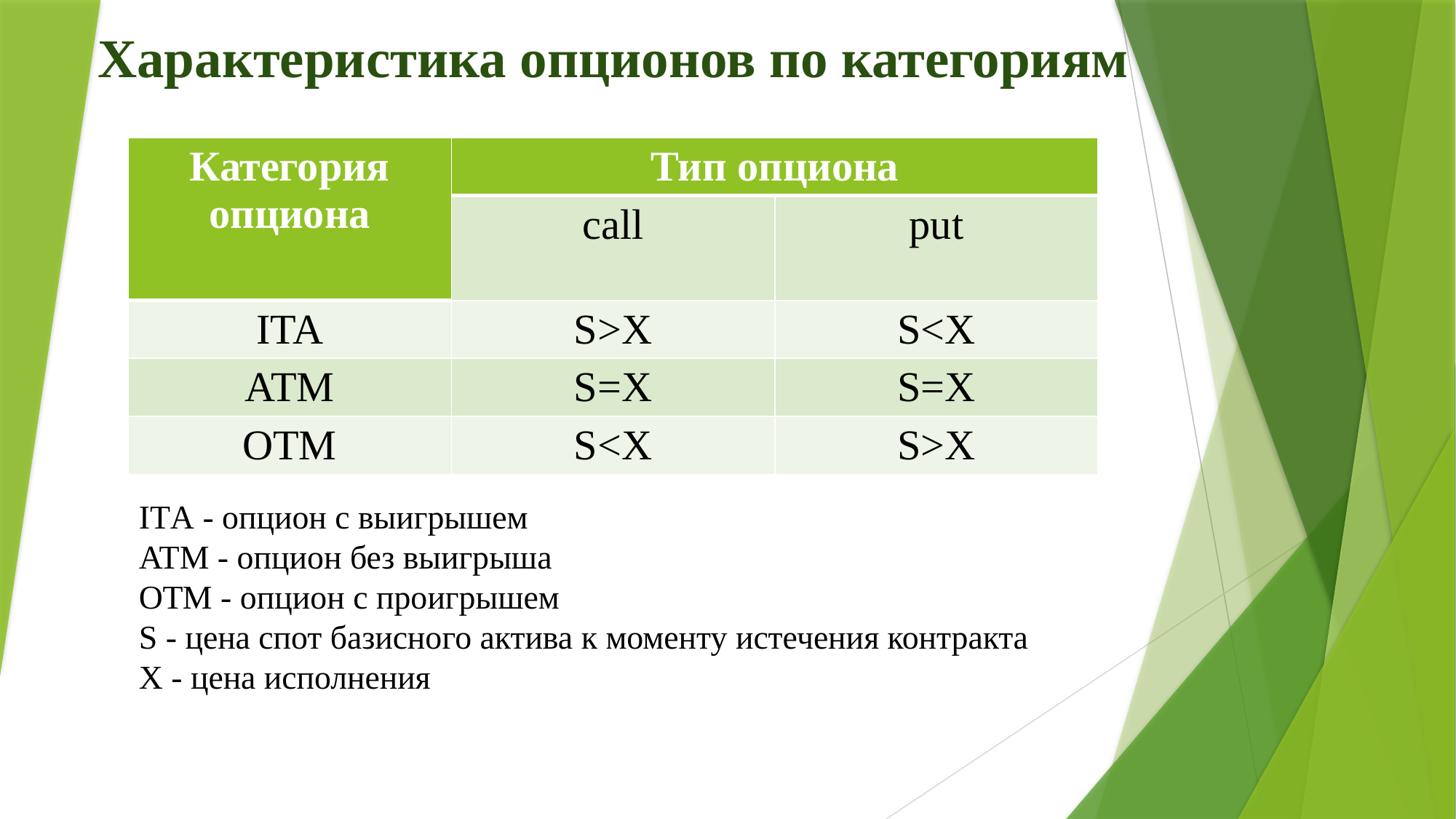

# Характеристика опционов по категориям
| Категория опциона | Тип опциона |  |
| --- | --- | --- |
|  | call | put |
| ITA | S>X | S<X |
| ATM | S=X | S=X |
| OTM | S<X | S>X |
ITА - опцион с выигрышем
ATM - опцион без выигрыша
ОТМ - опцион с проигрышем
S - цена спот базисного актива к моменту истечения контракта
X - цена исполнения